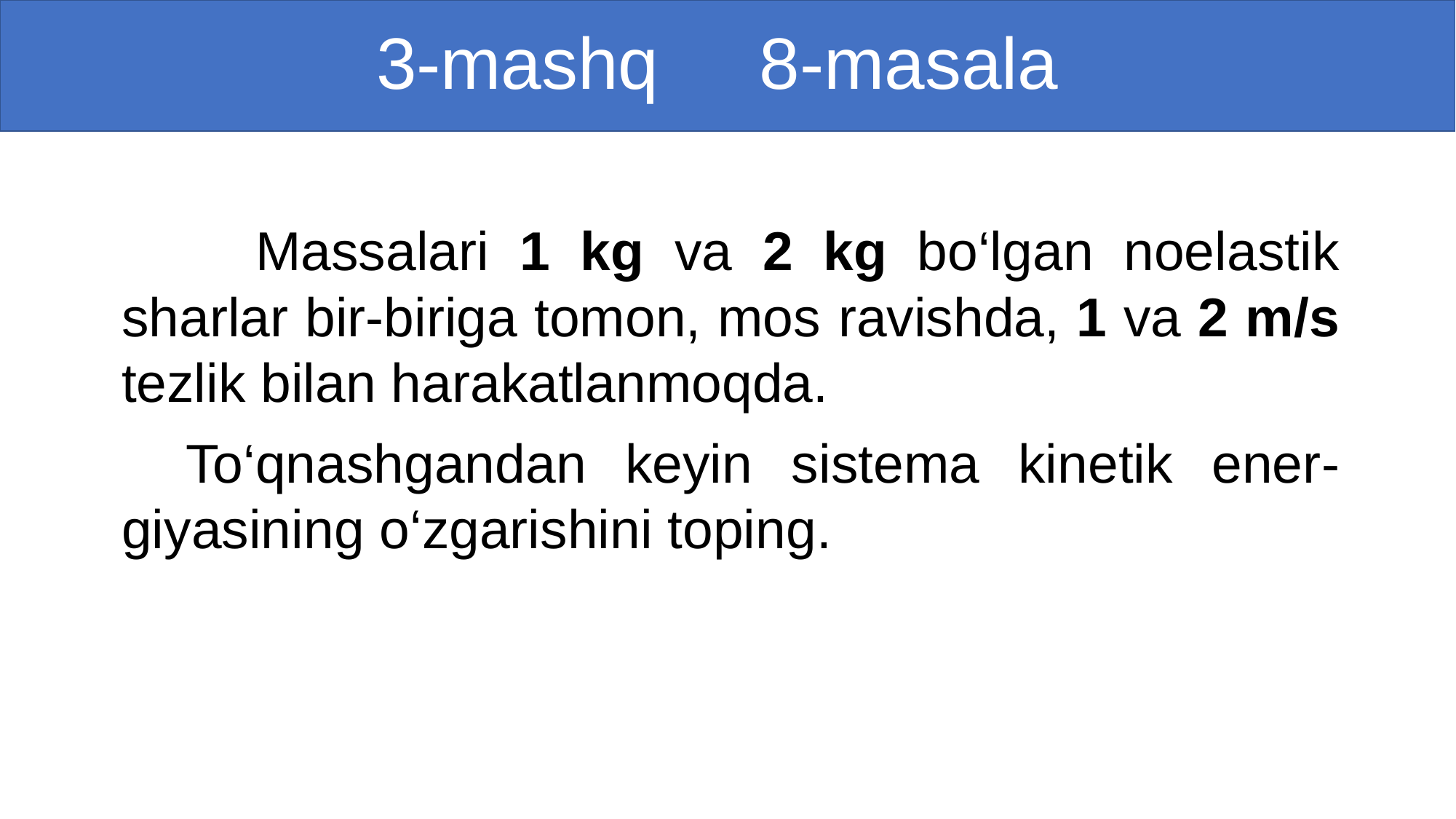

# 3-mashq     8-masala
	 Massalari 1 kg va 2 kg bo‘lgan noelastik sharlar bir-biriga tomon, mos ravishda, 1 va 2 m/s tezlik bilan harakatlanmoqda.
To‘qnashgandan keyin sistema kinetik ener-giyasining o‘zgarishini toping.